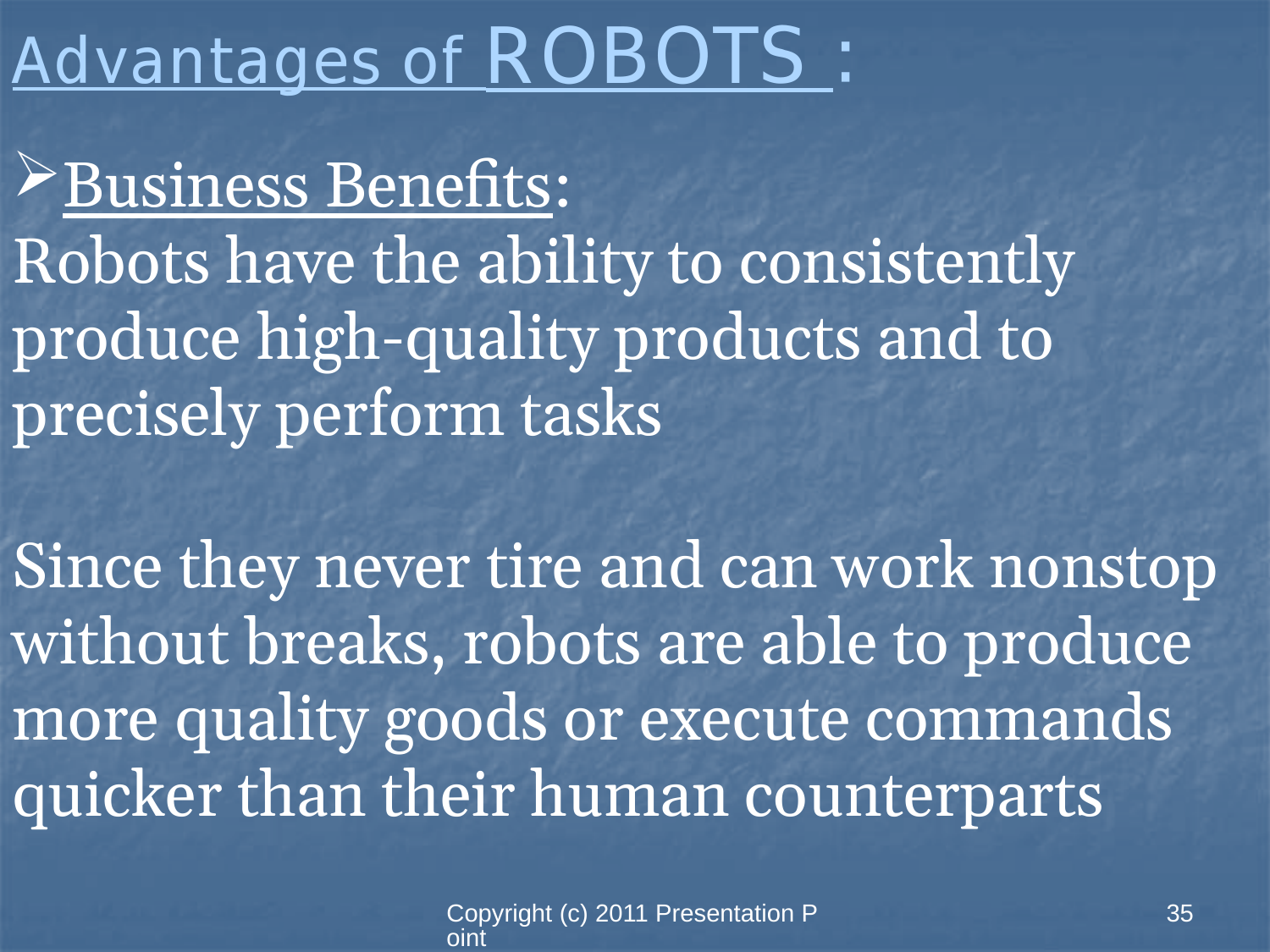

Advantages of ROBOTS :
Business Benefits:
Robots have the ability to consistently produce high-quality products and to precisely perform tasks

Since they never tire and can work nonstop without breaks, robots are able to produce more quality goods or execute commands quicker than their human counterparts
Copyright (c) 2011 Presentation Point
35